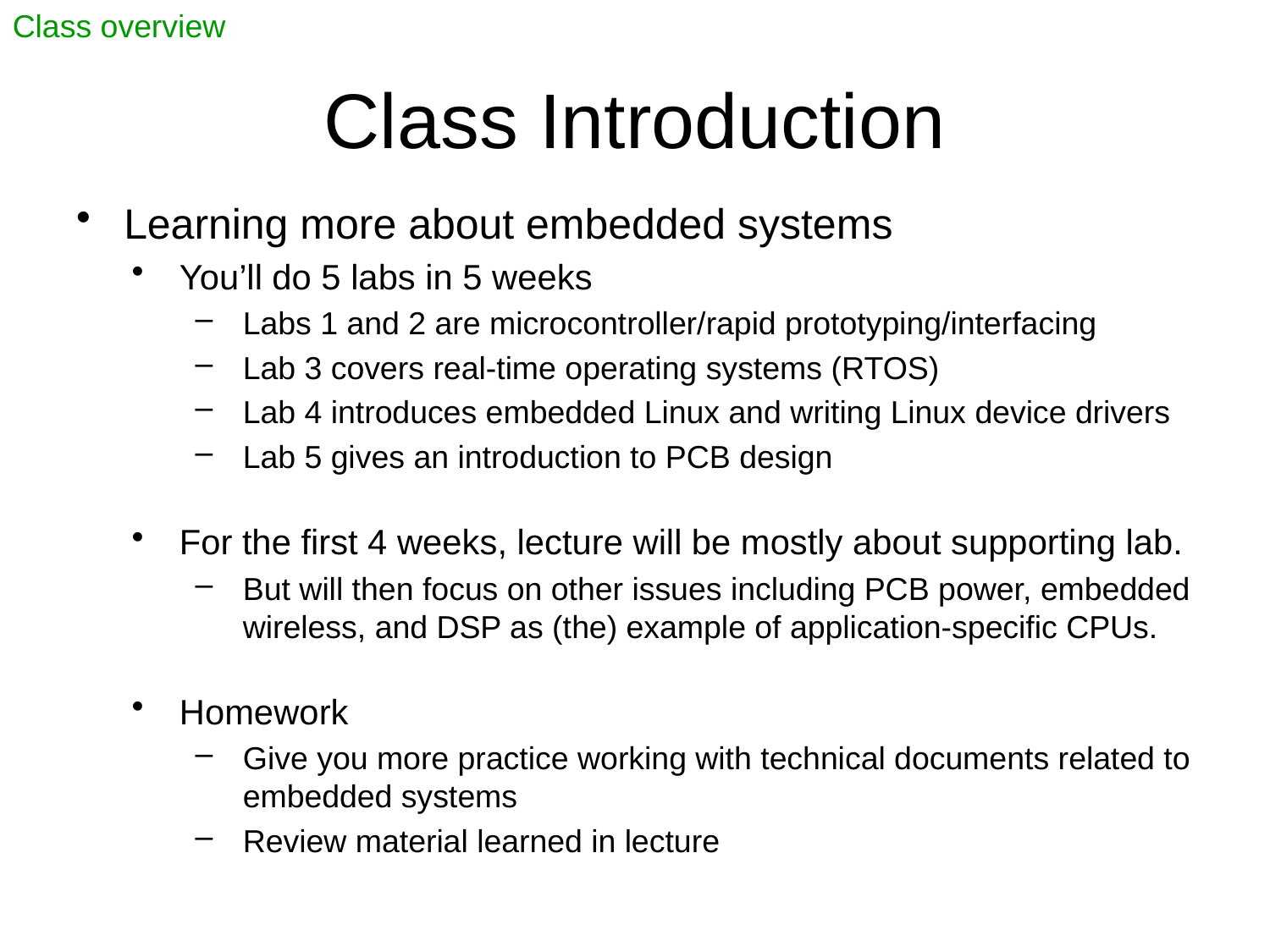

Class overview
# Class Introduction
Learning more about embedded systems
You’ll do 5 labs in 5 weeks
Labs 1 and 2 are microcontroller/rapid prototyping/interfacing
Lab 3 covers real-time operating systems (RTOS)
Lab 4 introduces embedded Linux and writing Linux device drivers
Lab 5 gives an introduction to PCB design
For the first 4 weeks, lecture will be mostly about supporting lab.
But will then focus on other issues including PCB power, embedded wireless, and DSP as (the) example of application-specific CPUs.
Homework
Give you more practice working with technical documents related to embedded systems
Review material learned in lecture